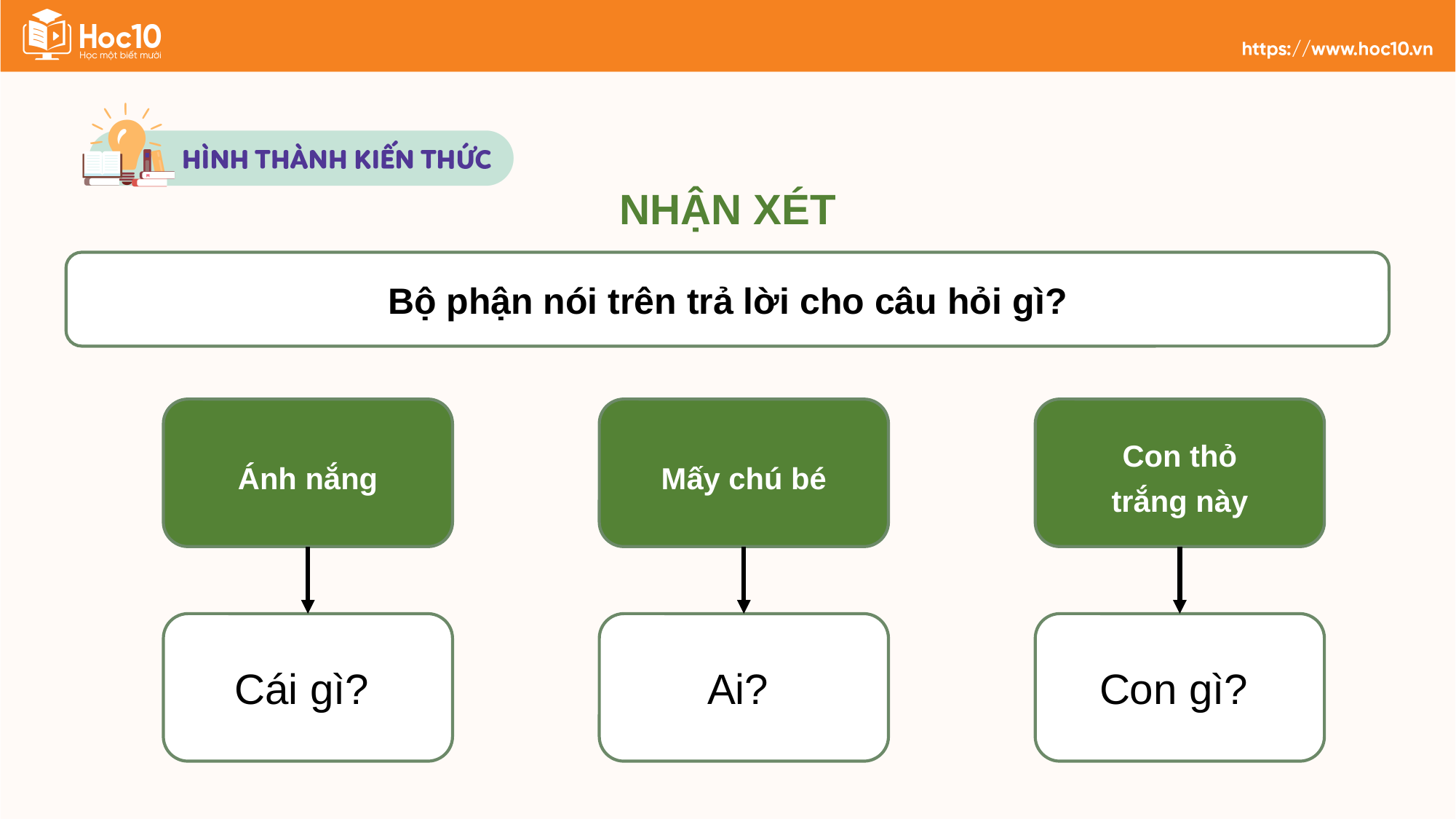

NHẬN XÉT
Bộ phận nói trên trả lời cho câu hỏi gì?
Ánh nắng
Mấy chú bé
Con thỏ
trắng này
Cái gì?
Ai?
Con gì?